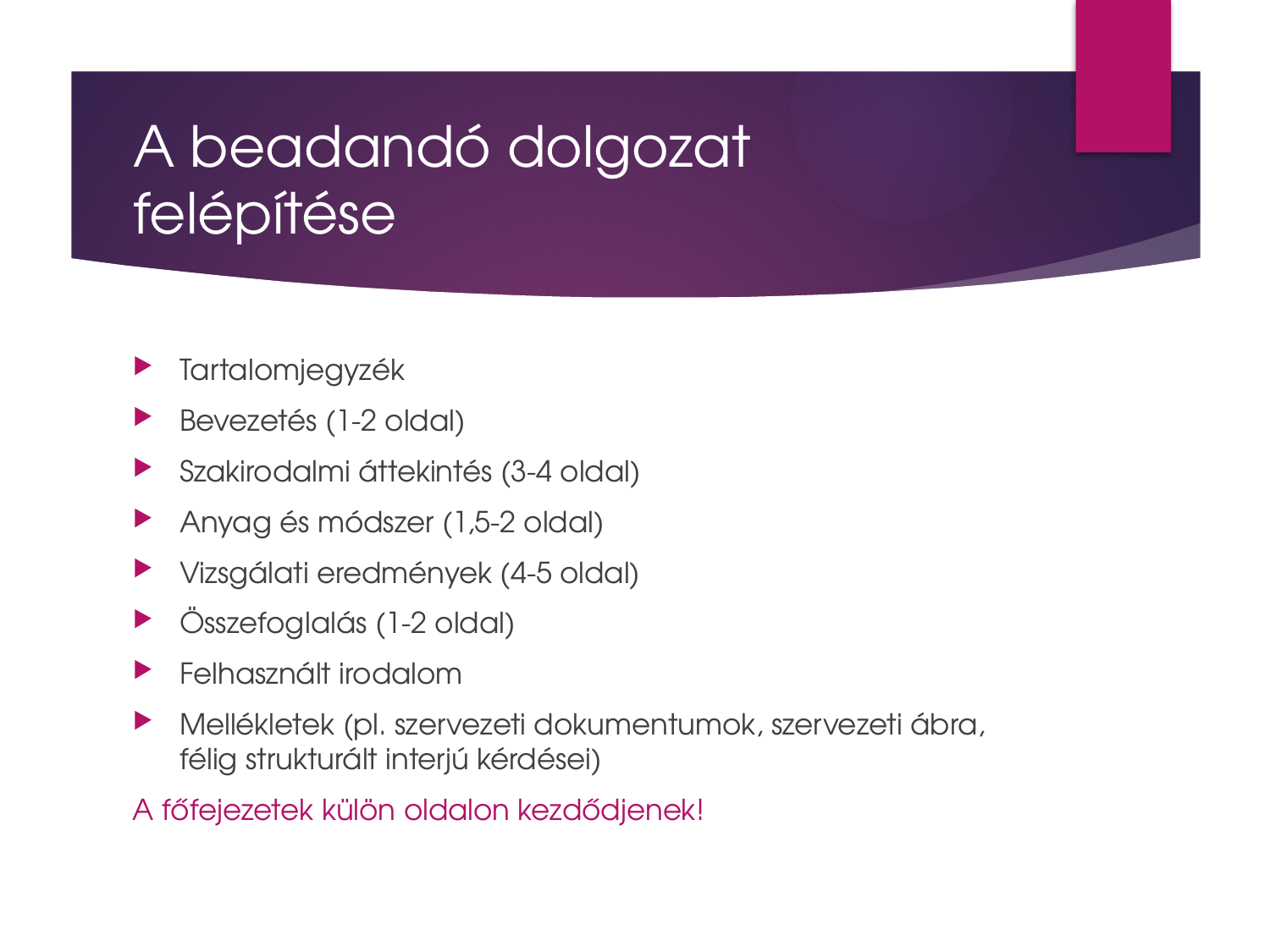

# A beadandó dolgozat felépítése
Tartalomjegyzék
Bevezetés (1-2 oldal)
Szakirodalmi áttekintés (3-4 oldal)
Anyag és módszer (1,5-2 oldal)
Vizsgálati eredmények (4-5 oldal)
Összefoglalás (1-2 oldal)
Felhasznált irodalom
Mellékletek (pl. szervezeti dokumentumok, szervezeti ábra, félig strukturált interjú kérdései)
A főfejezetek külön oldalon kezdődjenek!